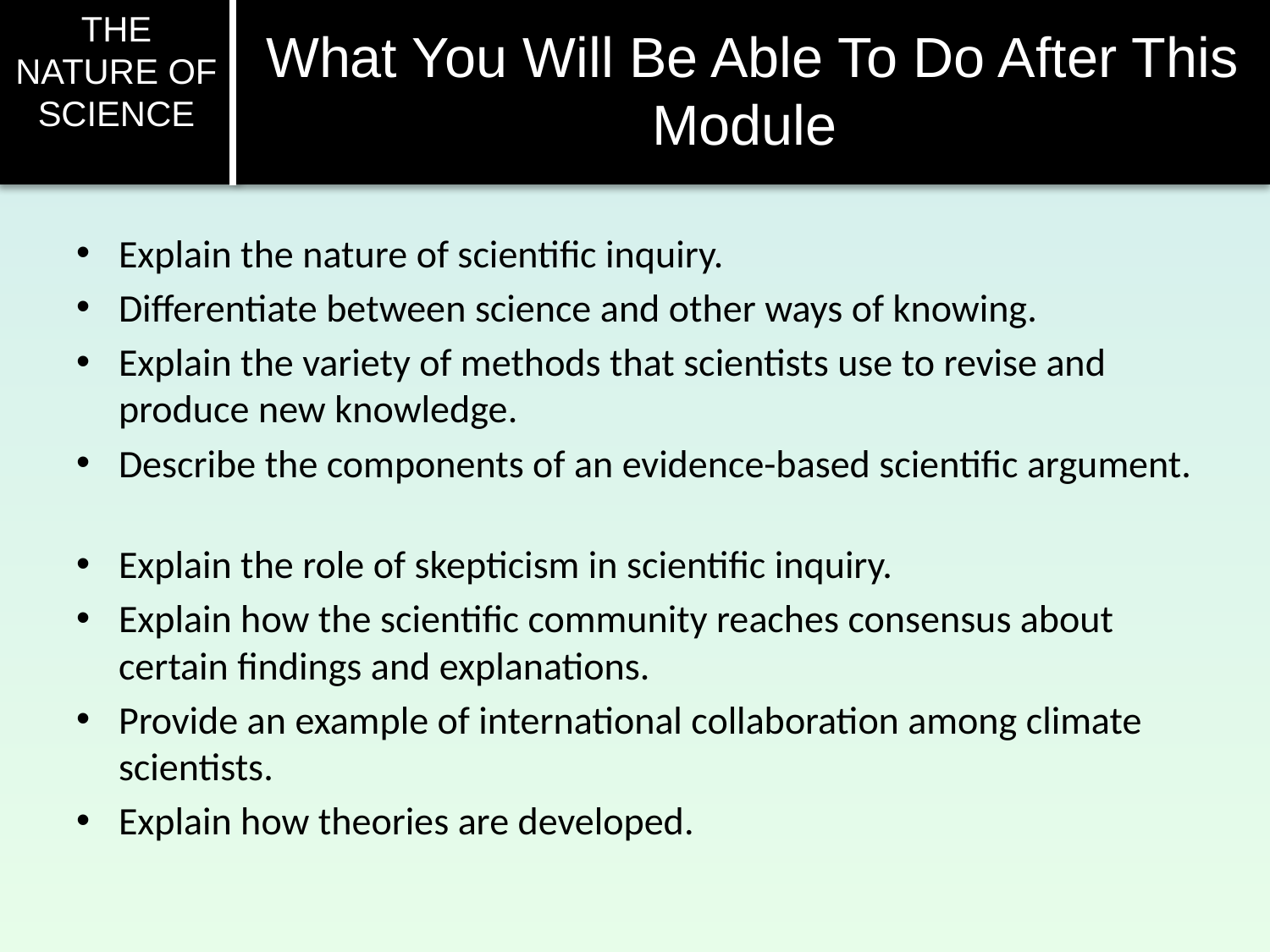

THE NATURE OF SCIENCE
# What You Will Be Able To Do After This Module
Explain the nature of scientific inquiry.
Differentiate between science and other ways of knowing.
Explain the variety of methods that scientists use to revise and produce new knowledge.
Describe the components of an evidence-based scientific argument.
Explain the role of skepticism in scientific inquiry.
Explain how the scientific community reaches consensus about certain findings and explanations.
Provide an example of international collaboration among climate scientists.
Explain how theories are developed.